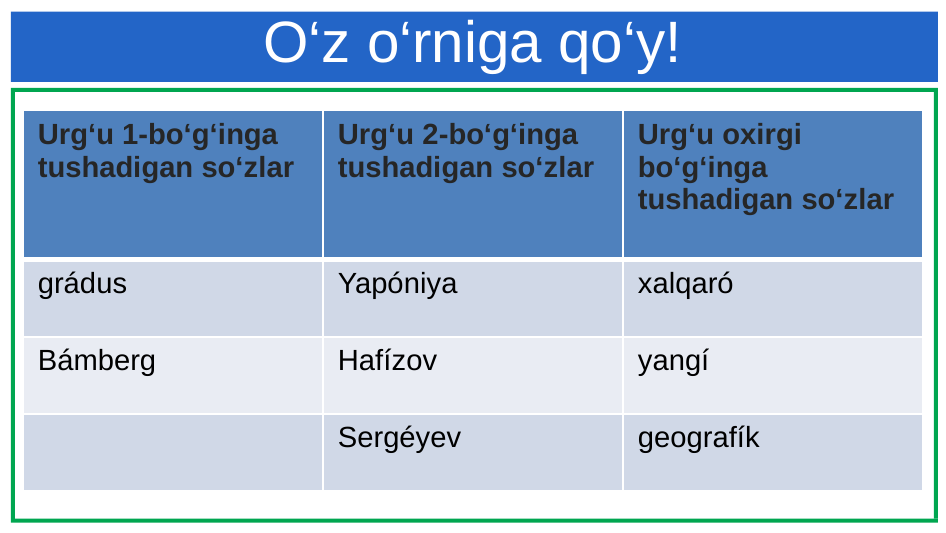

# O‘z o‘rniga qo‘y!
| Urg‘u 1-bo‘g‘inga tushadigan so‘zlar | Urg‘u 2-bo‘g‘inga tushadigan so‘zlar | Urg‘u oxirgi bo‘g‘inga tushadigan so‘zlar |
| --- | --- | --- |
| grádus | Yapóniya | xalqaró |
| Bámberg | Hafízov | yangí |
|  | Sergéyev | geografík |